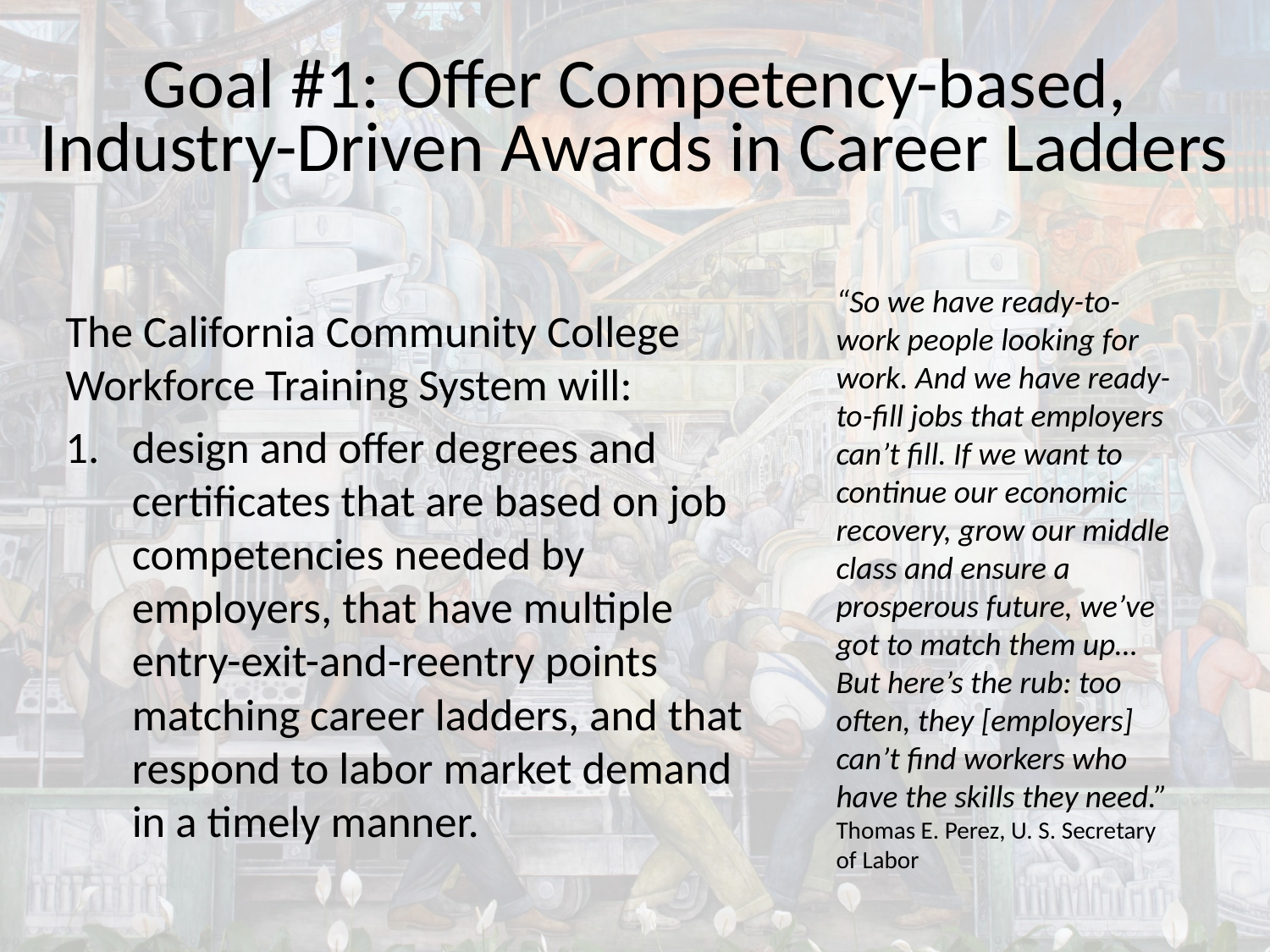

# Goal #1: Offer Competency-based, Industry-Driven Awards in Career Ladders
“So we have ready-to-work people looking for work. And we have ready-to-fill jobs that employers can’t fill. If we want to continue our economic recovery, grow our middle class and ensure a prosperous future, we’ve got to match them up… But here’s the rub: too often, they [employers] can’t find workers who have the skills they need.”
Thomas E. Perez, U. S. Secretary of Labor
The California Community College Workforce Training System will:
design and offer degrees and certificates that are based on job competencies needed by employers, that have multiple entry-exit-and-reentry points matching career ladders, and that respond to labor market demand in a timely manner.